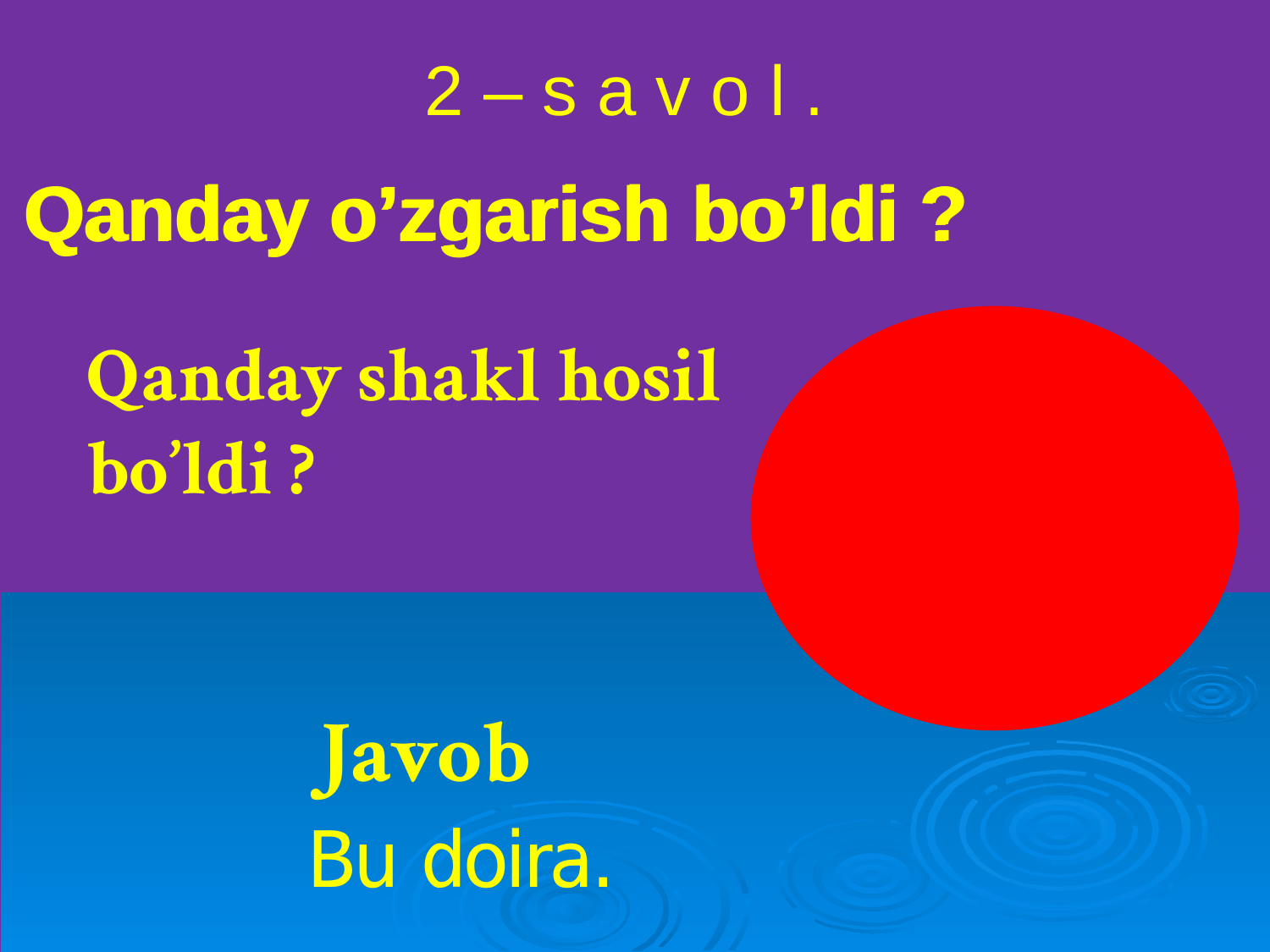

# 2 – s a v o l .
Qanday o’zgarish bo’ldi ?
Qanday o’zgarish bo’ldi ?

Qanday shakl hosil bo’ldi ?
Javob
Bu doira.